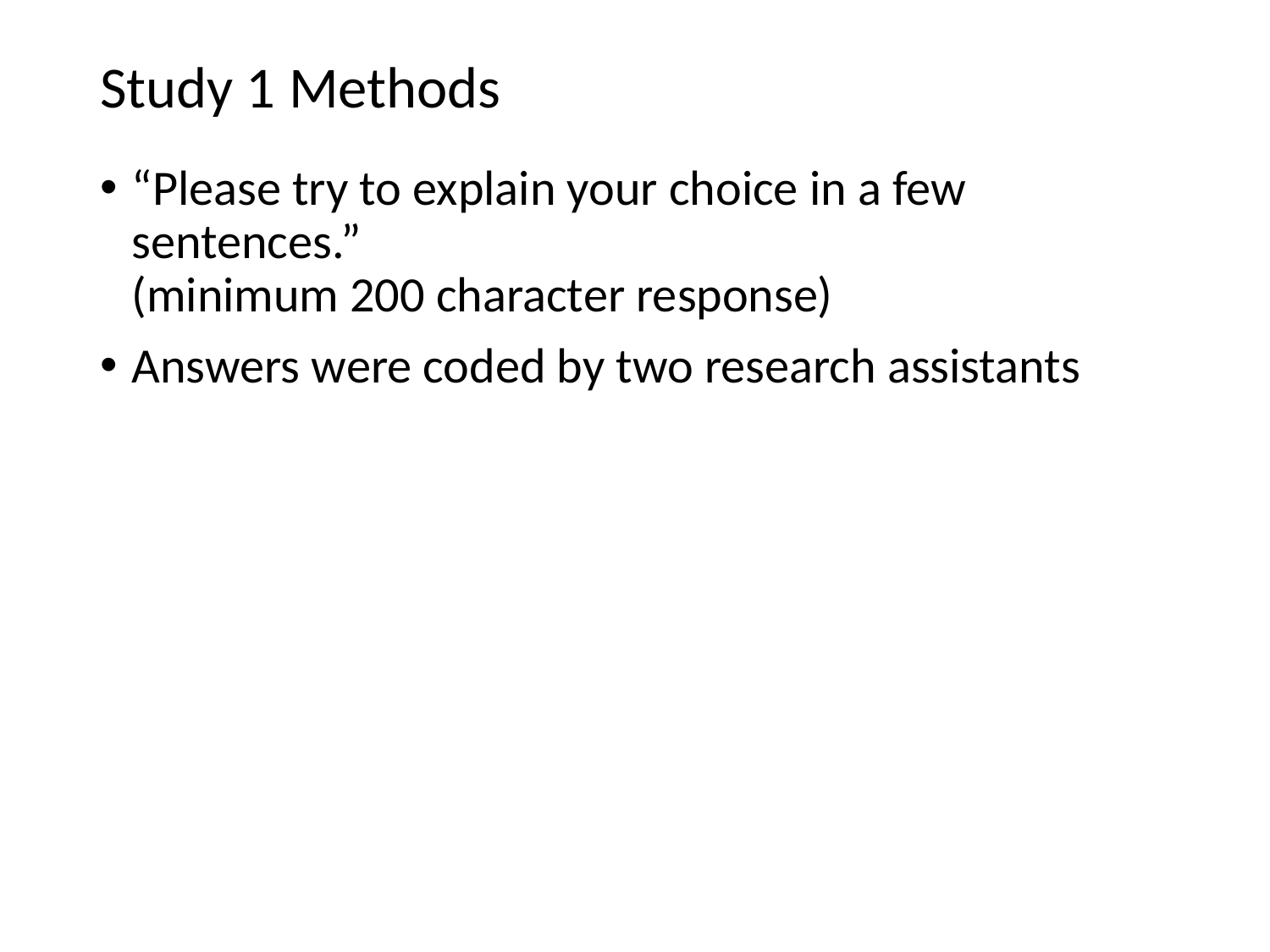

# Study 1 Methods
“Please try to explain your choice in a few sentences.”
(minimum 200 character response)
Answers were coded by two research assistants